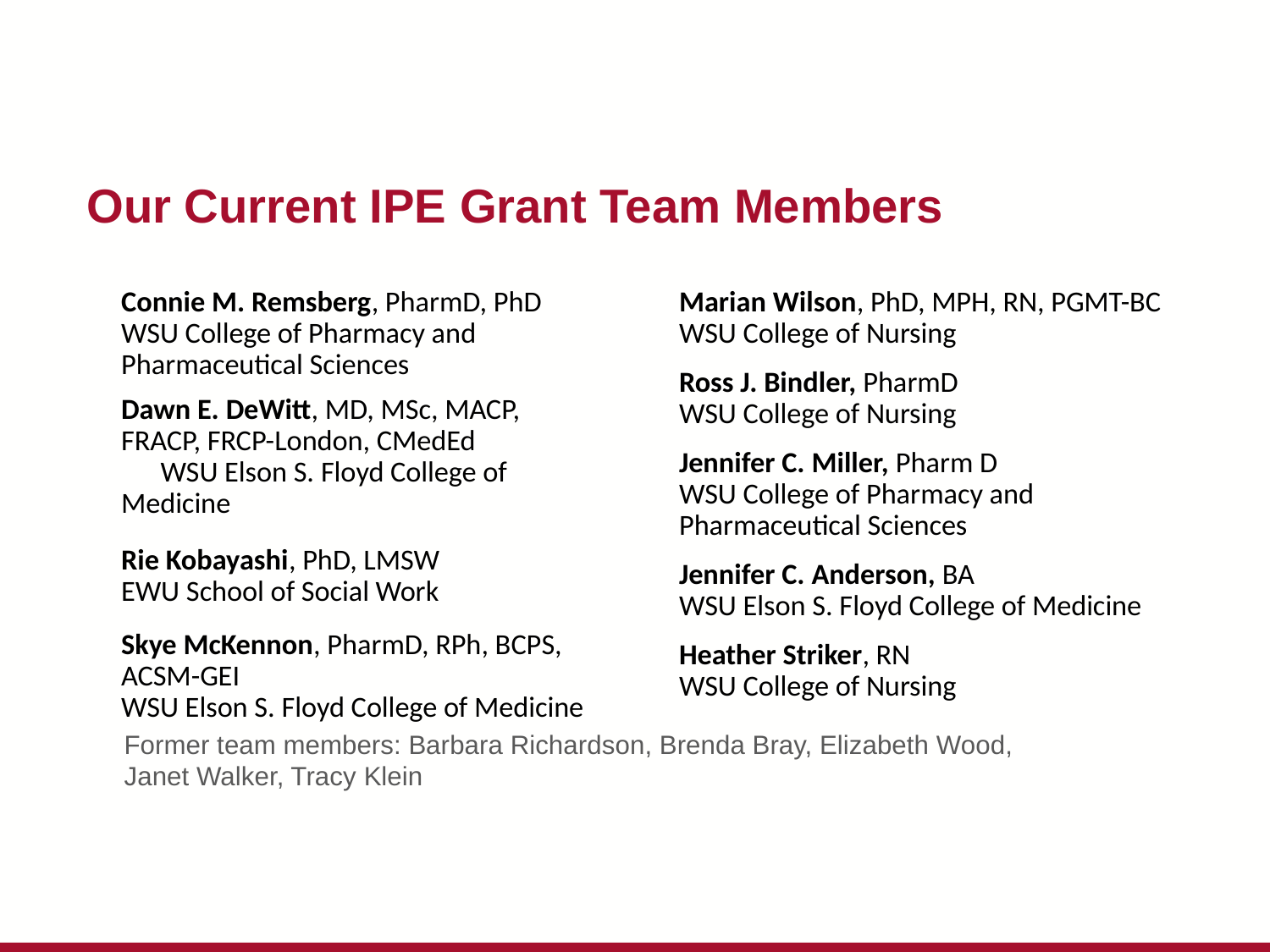

Our Current IPE Grant Team Members

Marian Wilson, PhD, MPH, RN, PGMT-BC     WSU College of Nursing
Ross J. Bindler, PharmD                                  WSU College of Nursing
Jennifer C. Miller, Pharm D
WSU College of Pharmacy and Pharmaceutical Sciences
Jennifer C. Anderson, BA                                  WSU Elson S. Floyd College of Medicine
Heather Striker, RN                                    WSU College of Nursing

Connie M. Remsberg, PharmD, PhD     WSU College of Pharmacy and Pharmaceutical Sciences
Dawn E. DeWitt, MD, MSc, MACP, FRACP, FRCP-London, CMedEd                        WSU Elson S. Floyd College of Medicine
Rie Kobayashi, PhD, LMSW                   EWU School of Social Work
Skye McKennon, PharmD, RPh, BCPS, ACSM-GEI                                               WSU Elson S. Floyd College of Medicine

Former team members: Barbara Richardson, Brenda Bray, Elizabeth Wood, Janet Walker, Tracy Klein